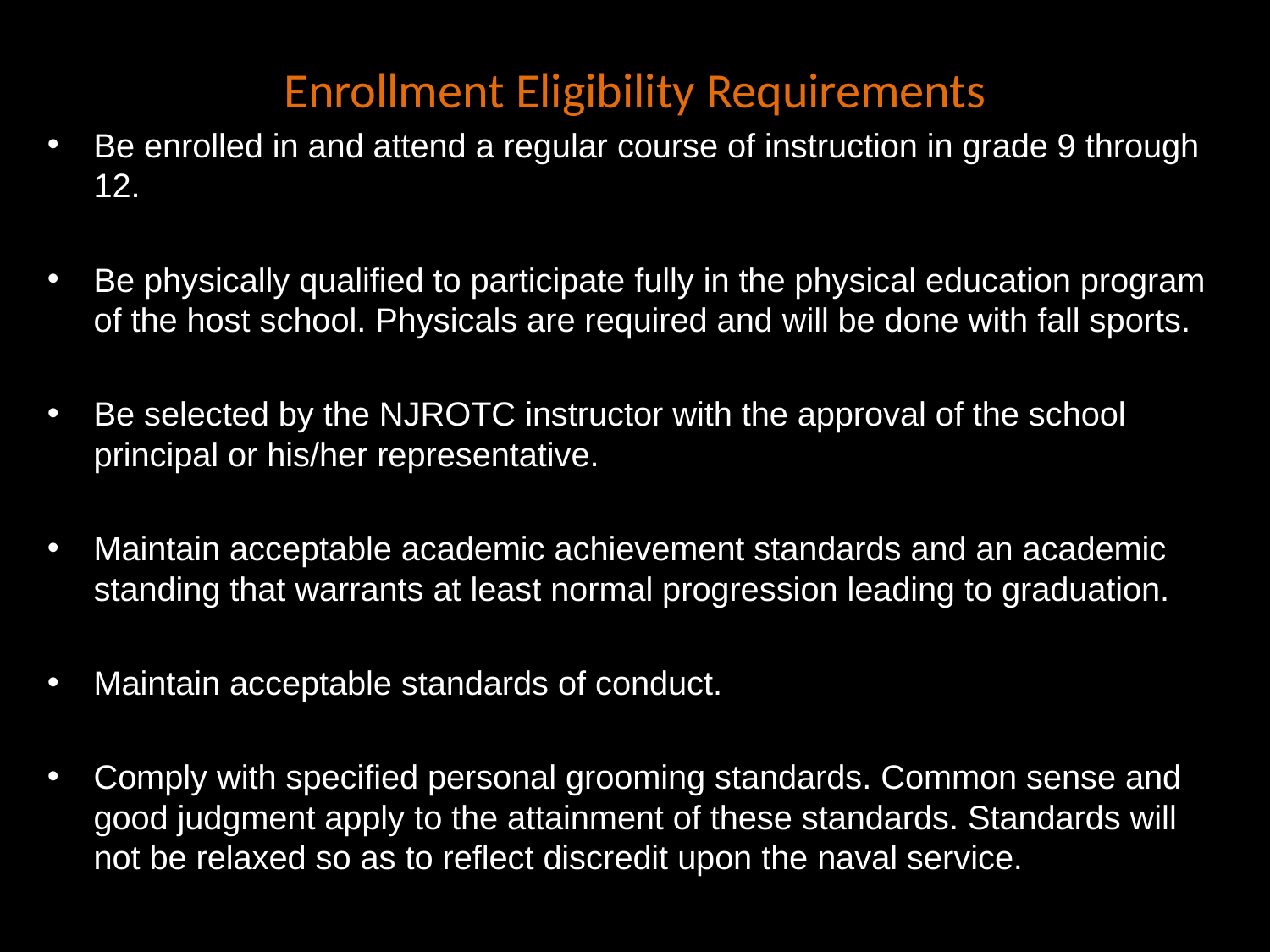

# Enrollment Eligibility Requirements
Be enrolled in and attend a regular course of instruction in grade 9 through 12.

Be physically qualified to participate fully in the physical education program of the host school. Physicals are required and will be done with fall sports.

Be selected by the NJROTC instructor with the approval of the school principal or his/her representative.

Maintain acceptable academic achievement standards and an academic standing that warrants at least normal progression leading to graduation.

Maintain acceptable standards of conduct.

Comply with specified personal grooming standards. Common sense and good judgment apply to the attainment of these standards. Standards will not be relaxed so as to reflect discredit upon the naval service.